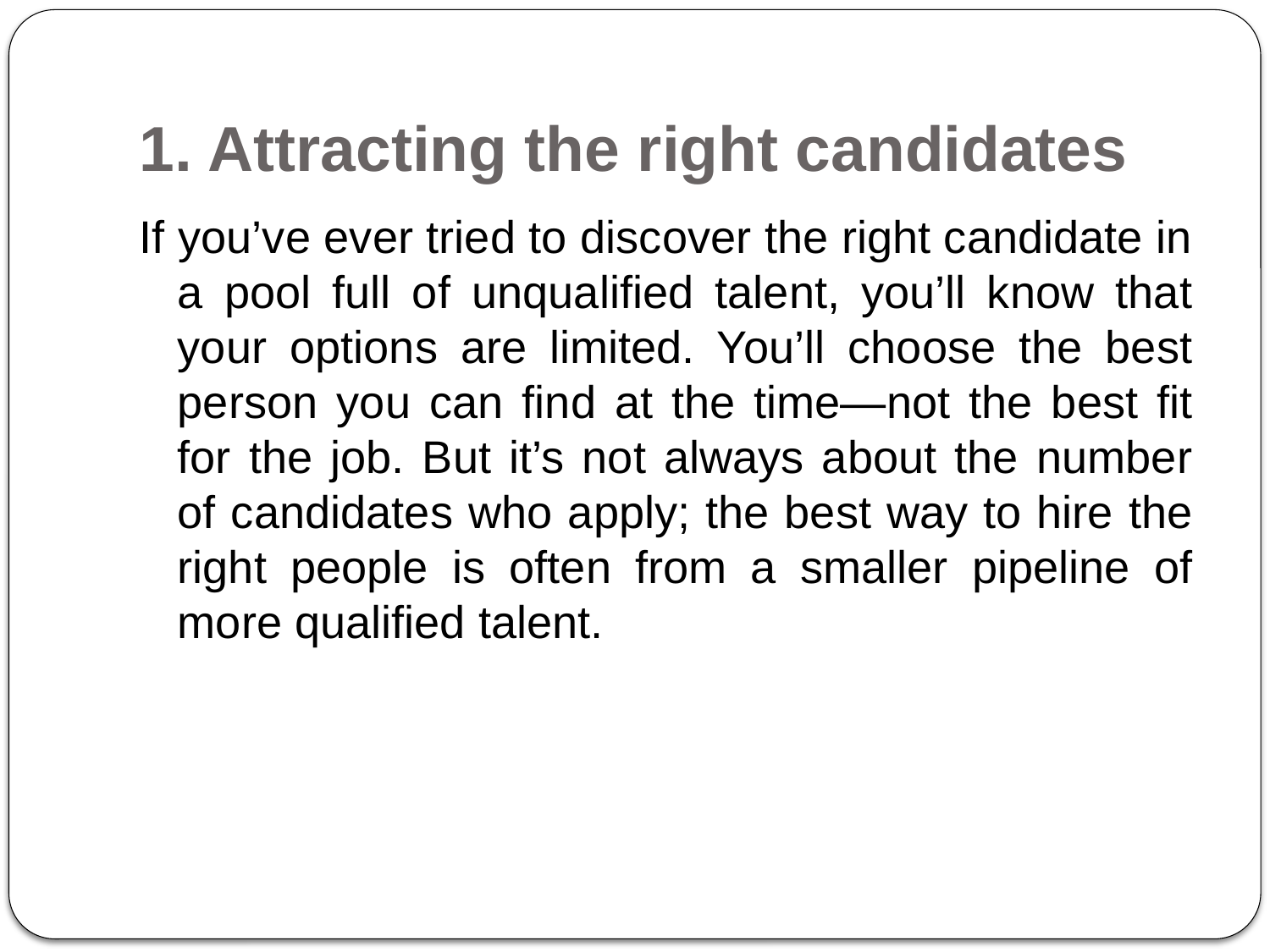

# 1. Attracting the right candidates
If you’ve ever tried to discover the right candidate in a pool full of unqualified talent, you’ll know that your options are limited. You’ll choose the best person you can find at the time—not the best fit for the job. But it’s not always about the number of candidates who apply; the best way to hire the right people is often from a smaller pipeline of more qualified talent.